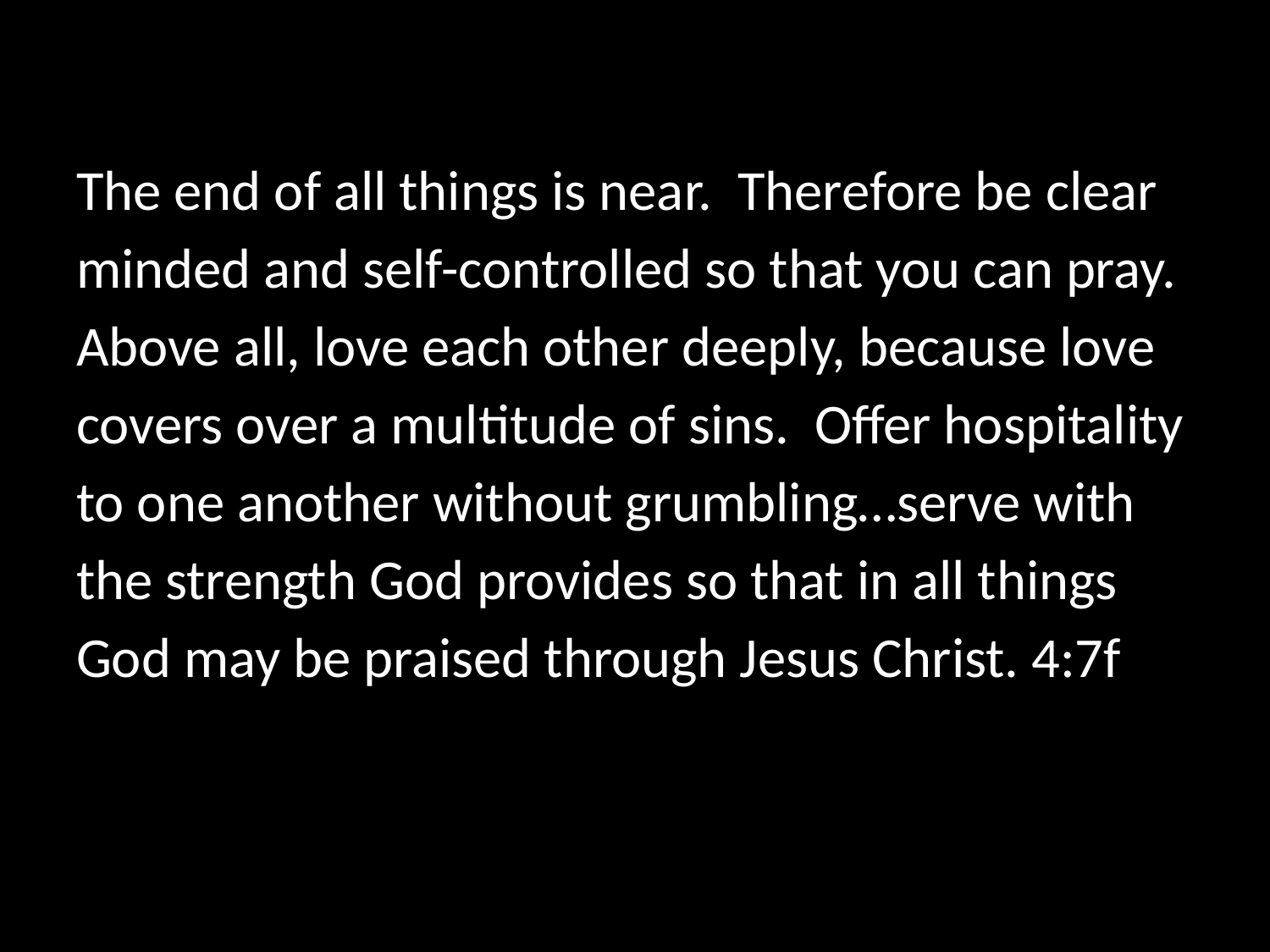

The end of all things is near.  Therefore be clear minded and self-controlled so that you can pray.  Above all, love each other deeply, because love covers over a multitude of sins.  Offer hospitality to one another without grumbling…serve with the strength God provides so that in all things God may be praised through Jesus Christ. 4:7f